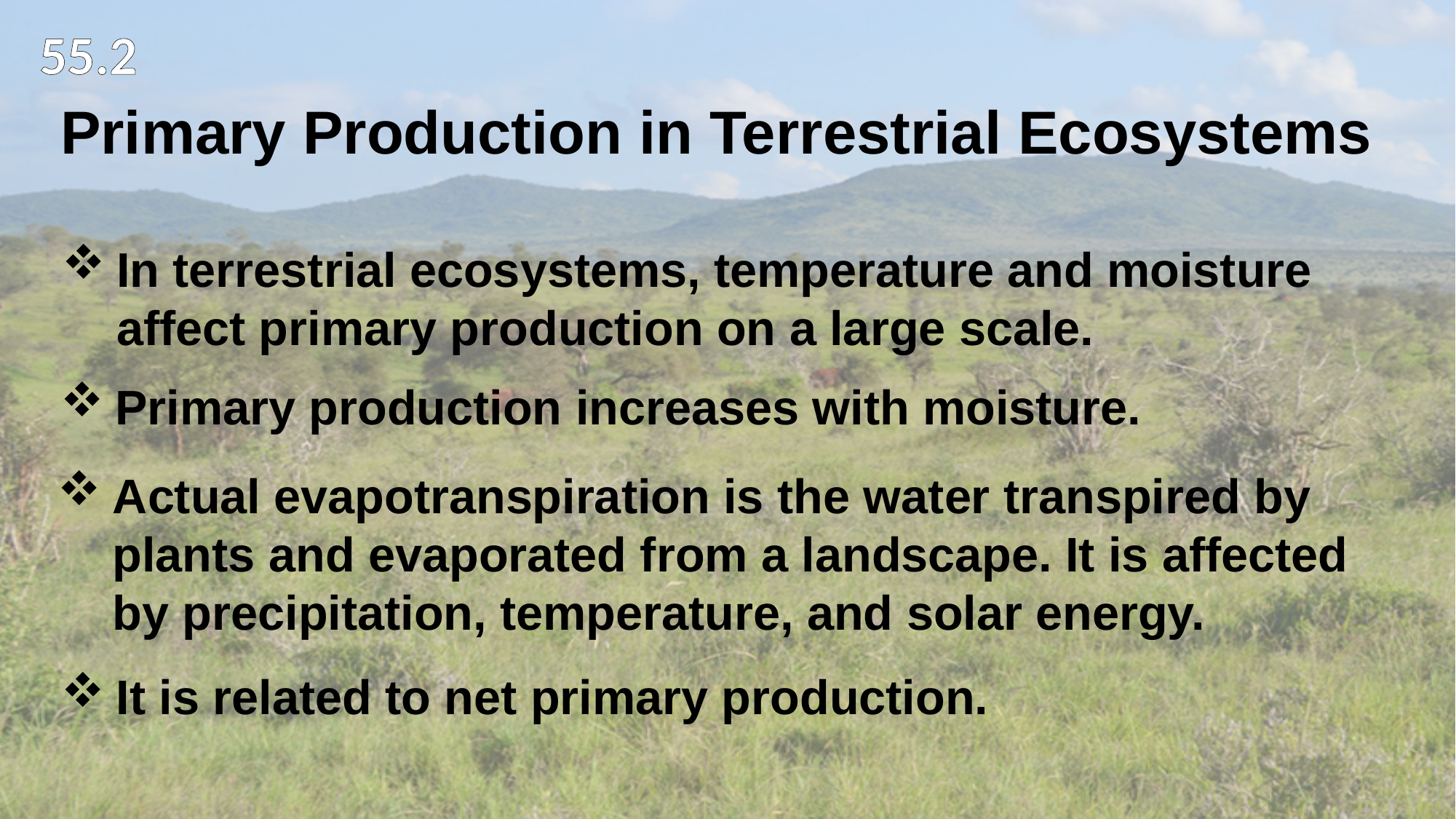

55.2
Primary Production in Terrestrial Ecosystems
In terrestrial ecosystems, temperature and moisture affect primary production on a large scale.
Primary production increases with moisture.

Actual evapotranspiration is the water transpired by plants and evaporated from a landscape. It is affected by precipitation, temperature, and solar energy.
It is related to net primary production.